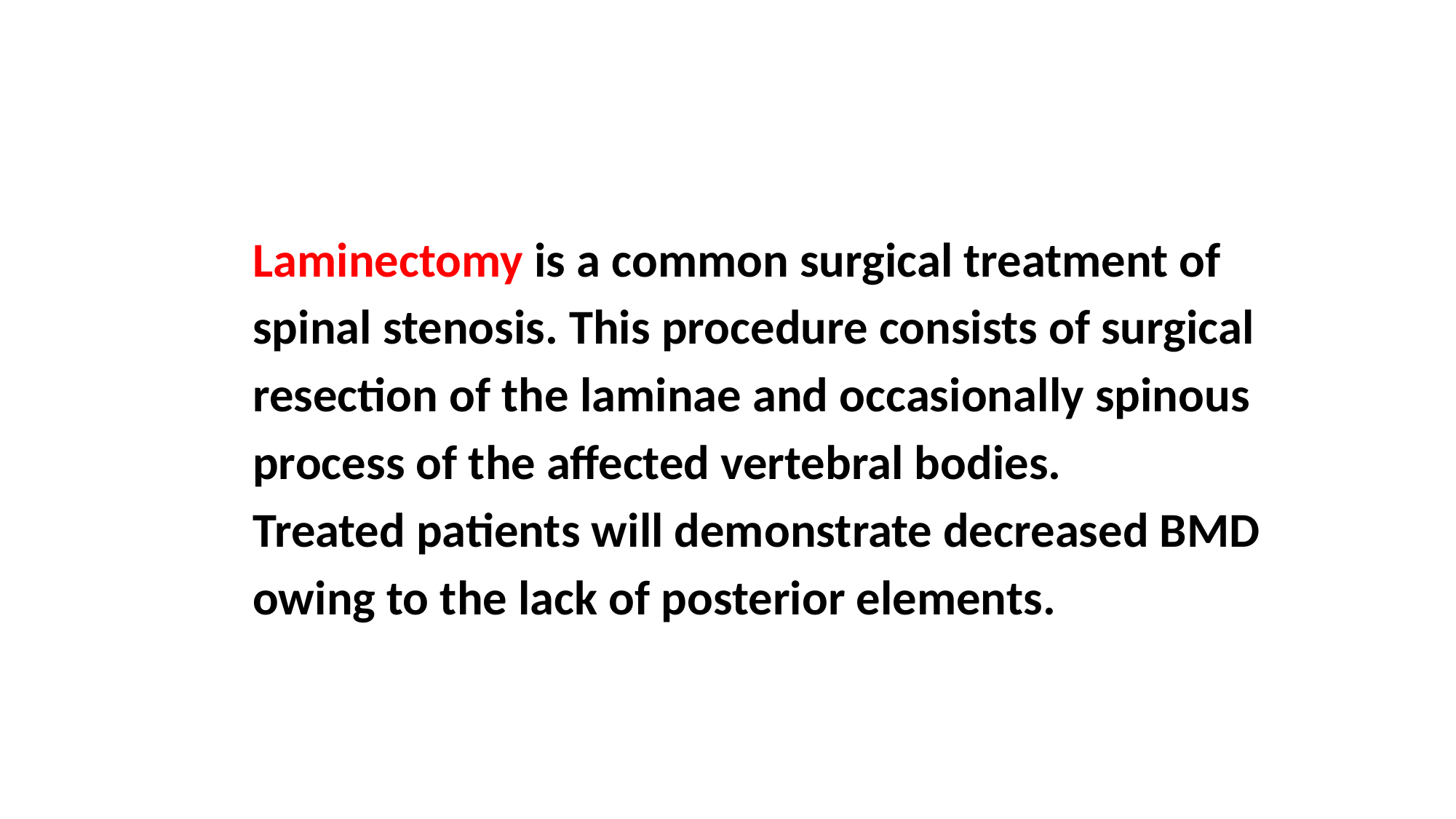

Laminectomy is a common surgical treatment of
spinal stenosis. This procedure consists of surgical
resection of the laminae and occasionally spinous
process of the affected vertebral bodies.
Treated patients will demonstrate decreased BMD
owing to the lack of posterior elements.